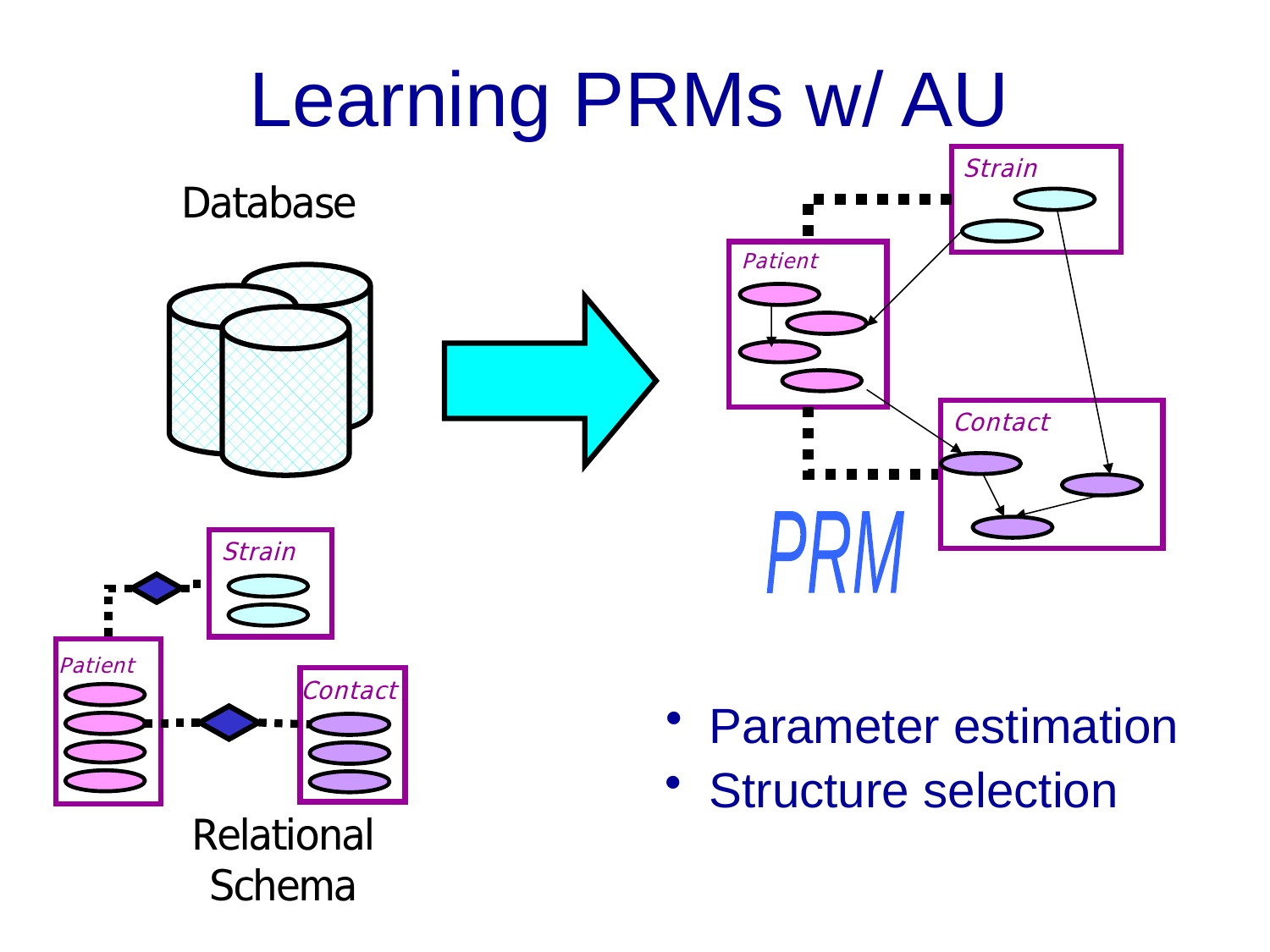

# Learning PRMs w/ AU
Strain

Database

Patient

Contact

PRM

Strain

Patient

Contact

 Parameter estimation

 Structure selection

Relational
Schema